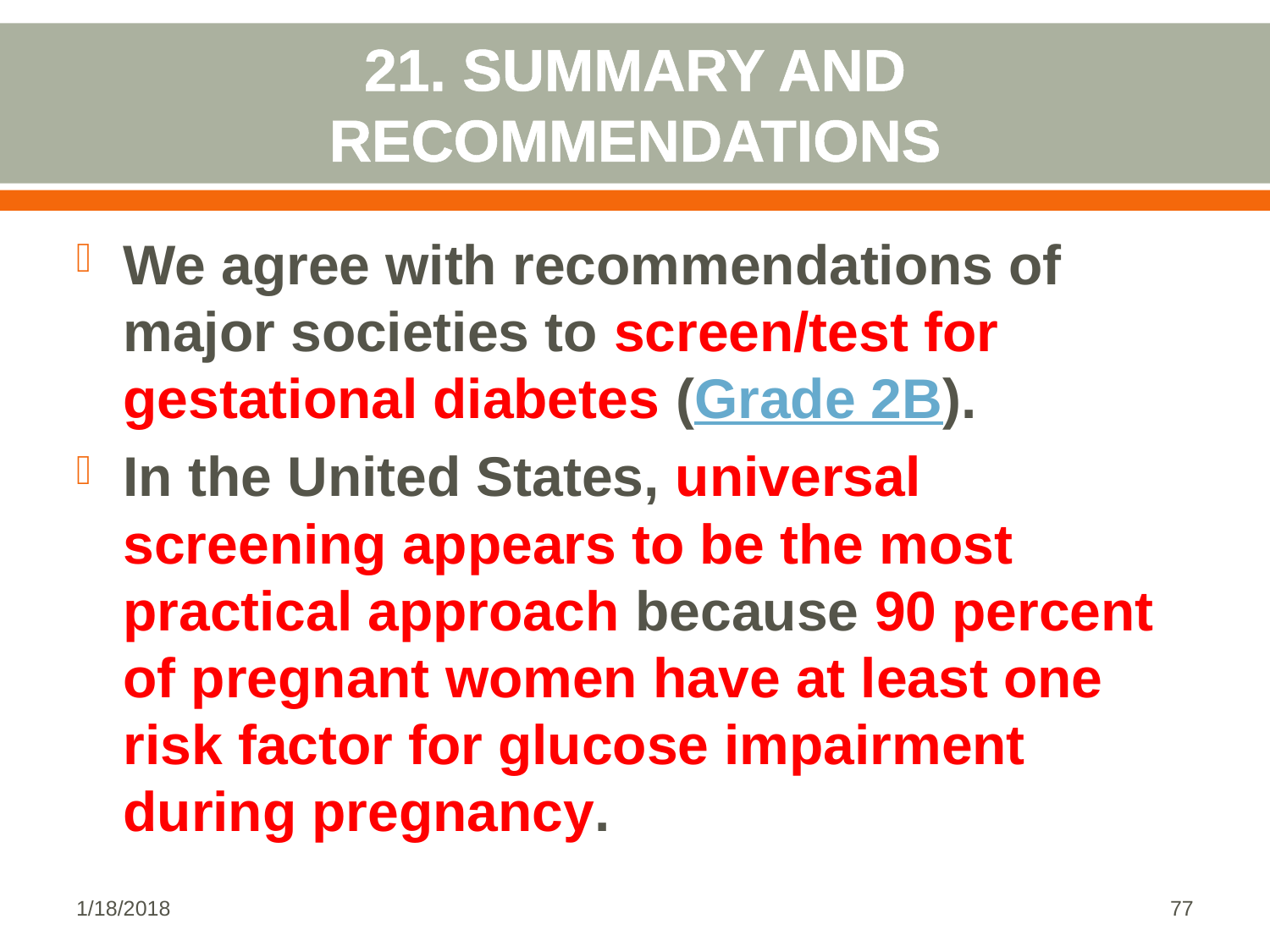

# 21. SUMMARY AND RECOMMENDATIONS
We agree with recommendations of major societies to screen/test for gestational diabetes (Grade 2B).
In the United States, universal screening appears to be the most practical approach because 90 percent of pregnant women have at least one risk factor for glucose impairment during pregnancy.

1/18/2018
77